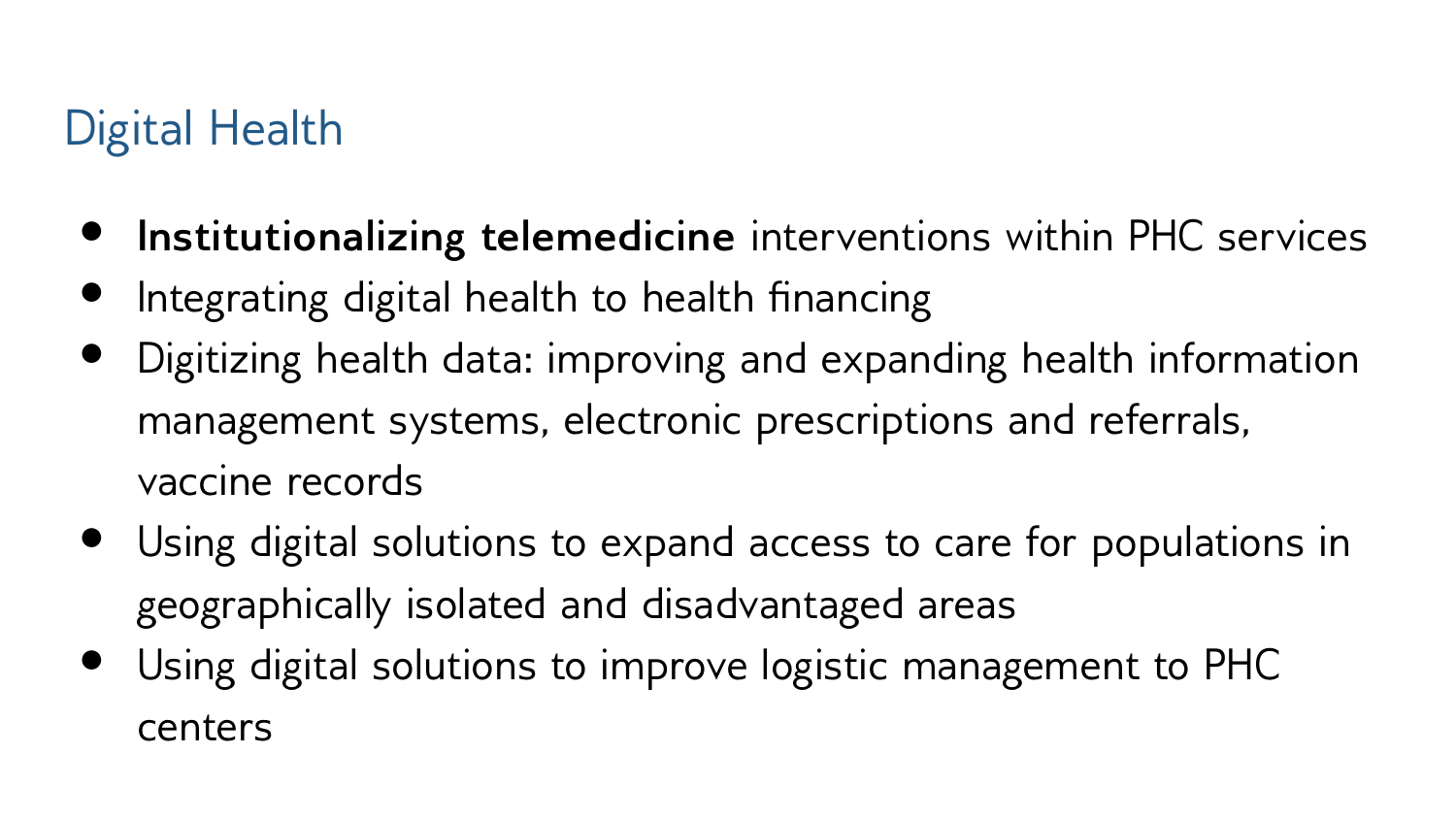

# Digital Health

Institutionalizing telemedicine interventions within PHC services
Integrating digital health to health financing
Digitizing health data: improving and expanding health information management systems, electronic prescriptions and referrals, vaccine records
Using digital solutions to expand access to care for populations in geographically isolated and disadvantaged areas
Using digital solutions to improve logistic management to PHC centers